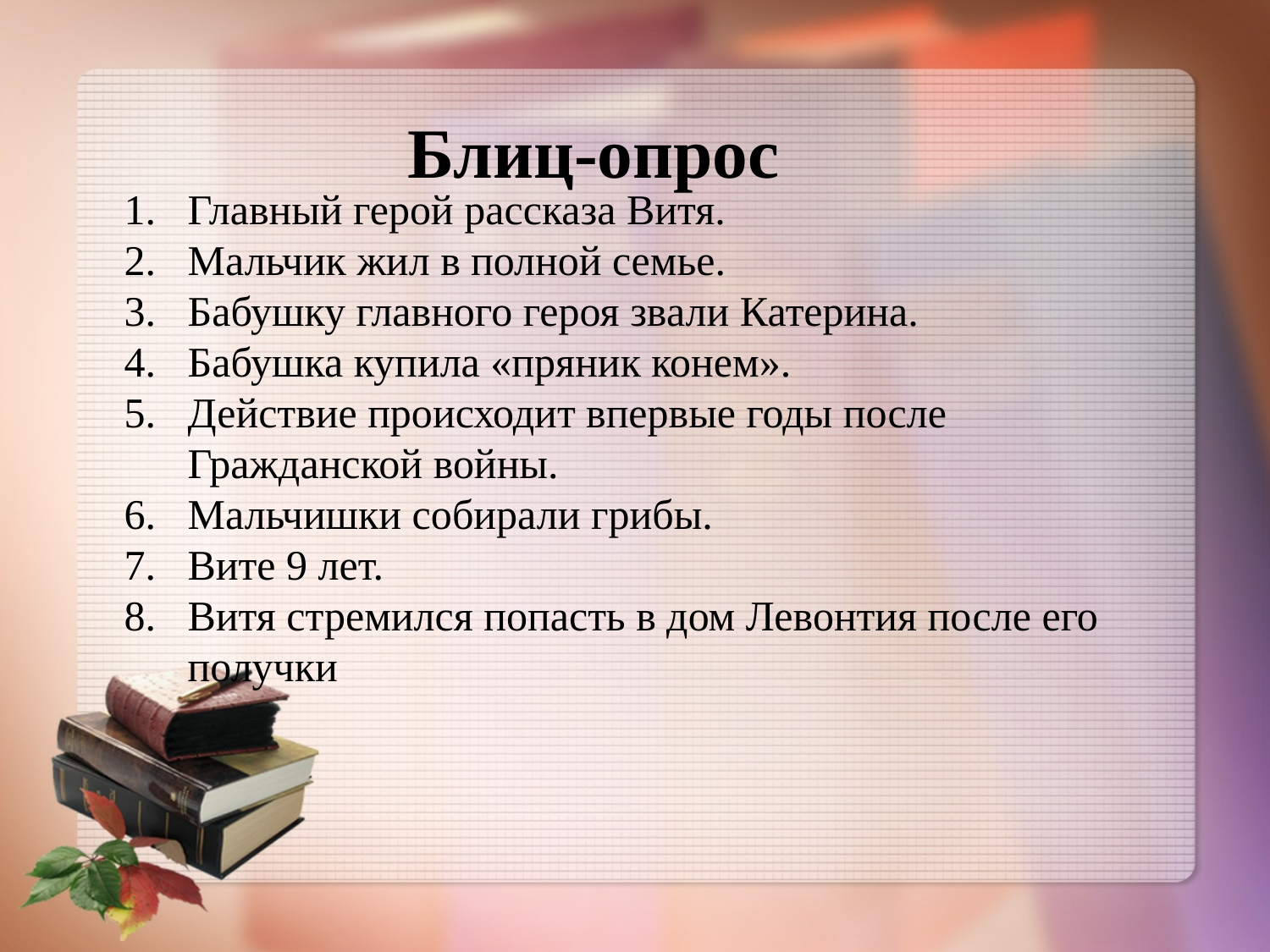

Блиц-опрос
Главный герой рассказа Витя.
Мальчик жил в полной семье.
Бабушку главного героя звали Катерина.
Бабушка купила «пряник конем».
Действие происходит впервые годы после Гражданской войны.
Мальчишки собирали грибы.
Вите 9 лет.
Витя стремился попасть в дом Левонтия после его получки